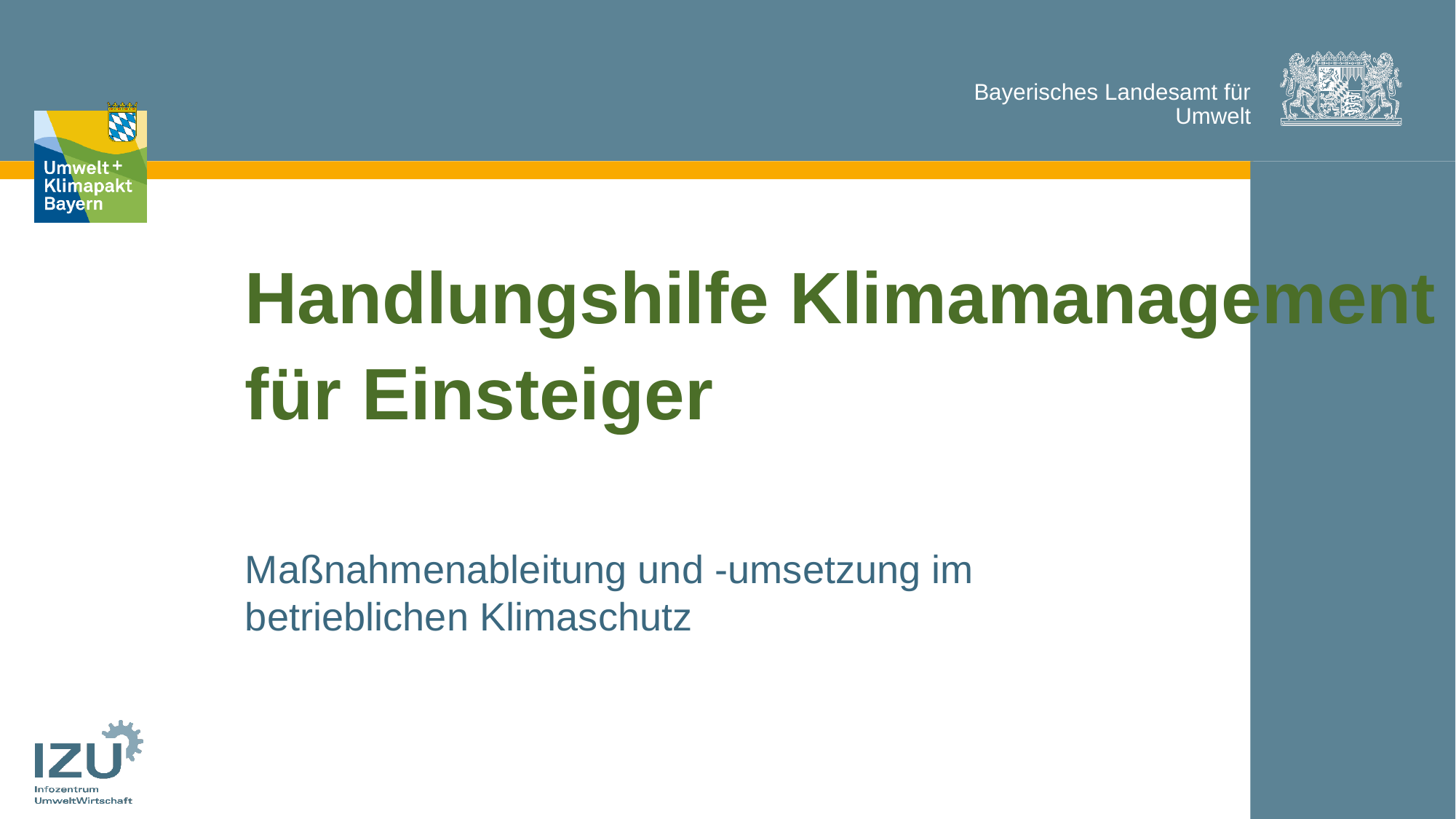

Handlungshilfe Klimamanagement
für Einsteiger
Maßnahmenableitung und -umsetzung im betrieblichen Klimaschutz